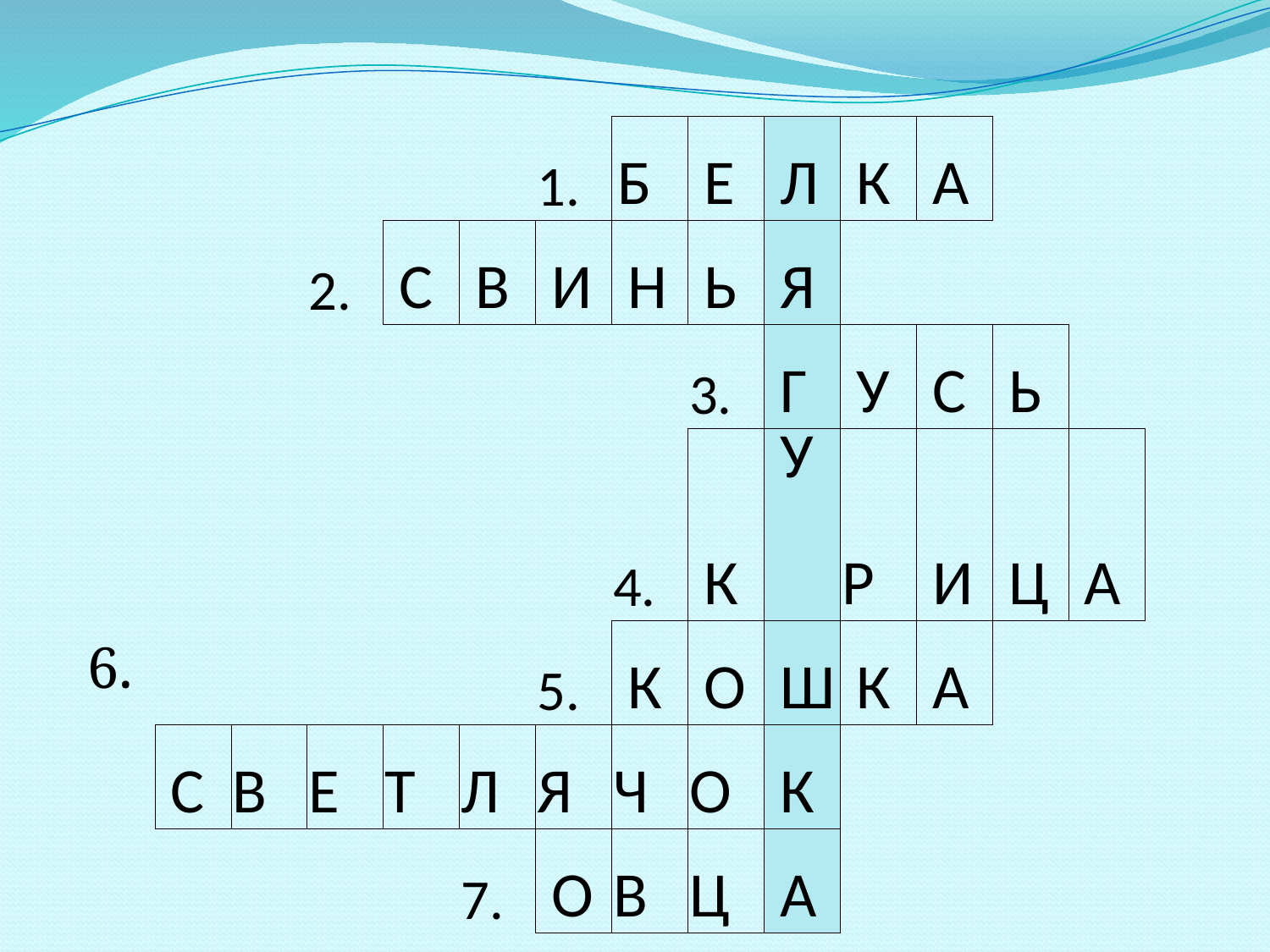

#
|  |  |  |  |  | 1. | Б | Е | Л | К | А |  |  |
| --- | --- | --- | --- | --- | --- | --- | --- | --- | --- | --- | --- | --- |
|  |  | 2. | С | В | И | Н | Ь | Я |  |  |  |  |
|  |  |  |  |  |  |  | 3. | Г | У | С | Ь |  |
|  |  |  |  |  |  | 4. | К | У | Р | И | Ц | А |
|  |  |  |  |  | 5. | К | О | Ш | К | А |  |  |
| С | В | Е | Т | Л | Я | Ч | О | К |  |  |  |  |
|  |  |  |  | 7. | О | В | Ц | А |  |  |  |  |

6.